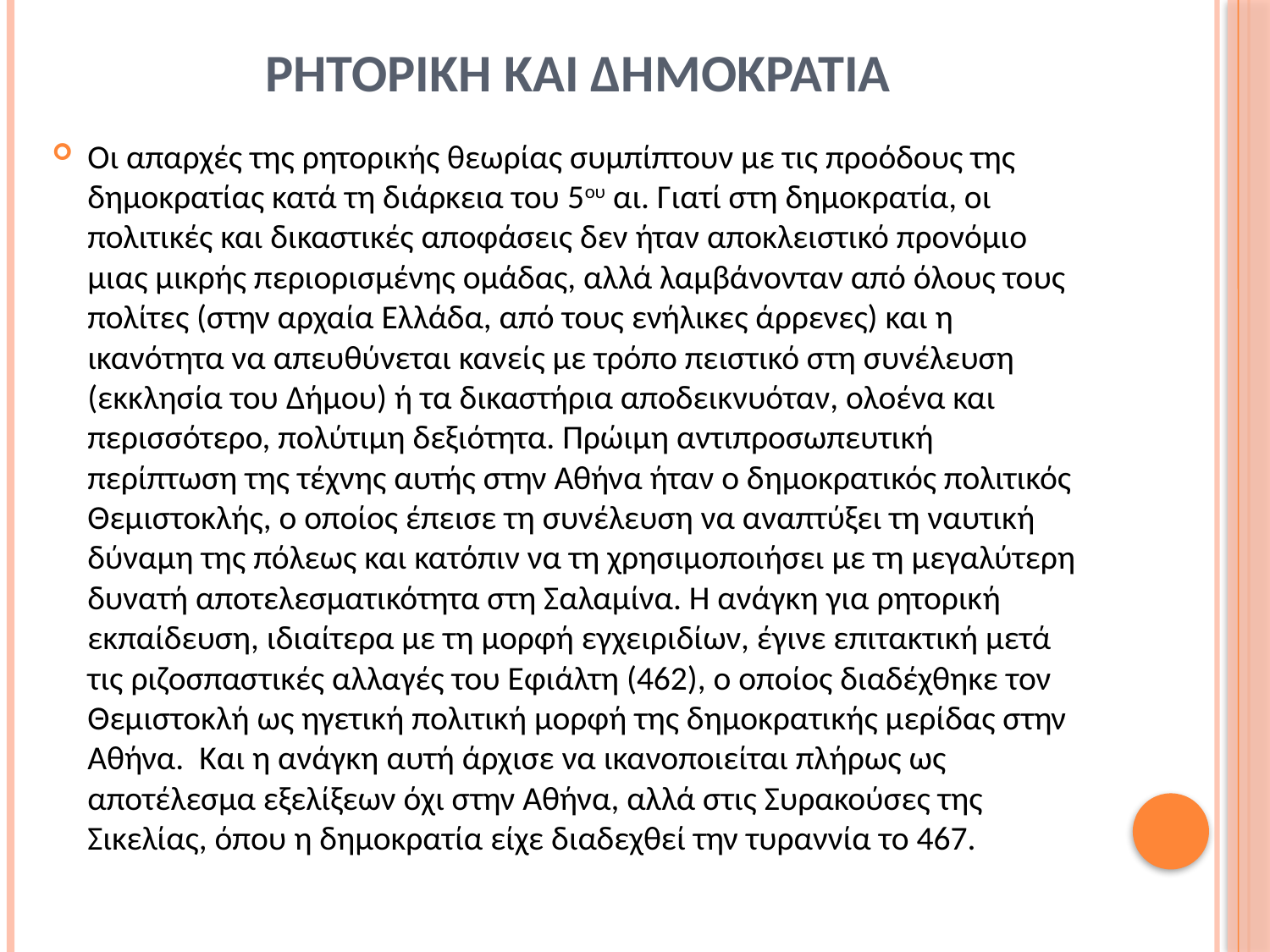

# ΡΗΤΟΡΙΚΗ ΚΑΙ ΔΗΜΟΚΡΑΤΙΑ
Οι απαρχές της ρητορικής θεωρίας συμπίπτουν με τις προόδους της δημοκρατίας κατά τη διάρκεια του 5ου αι. Γιατί στη δημοκρατία, οι πολιτικές και δικαστικές αποφάσεις δεν ήταν αποκλειστικό προνόμιο μιας μικρής περιορισμένης ομάδας, αλλά λαμβάνονταν από όλους τους πολίτες (στην αρχαία Ελλάδα, από τους ενήλικες άρρενες) και η ικανότητα να απευθύνεται κανείς με τρόπο πειστικό στη συνέλευση (εκκλησία του Δήμου) ή τα δικαστήρια αποδεικνυόταν, ολοένα και περισσότερο, πολύτιμη δεξιότητα. Πρώιμη αντιπροσωπευτική περίπτωση της τέχνης αυτής στην Αθήνα ήταν ο δημοκρατικός πολιτικός Θεμιστοκλής, ο οποίος έπεισε τη συνέλευση να αναπτύξει τη ναυτική δύναμη της πόλεως και κατόπιν να τη χρησιμοποιήσει με τη μεγαλύτερη δυνατή αποτελεσματικότητα στη Σαλαμίνα. Η ανάγκη για ρητορική εκπαίδευση, ιδιαίτερα με τη μορφή εγχειριδίων, έγινε επιτακτική μετά τις ριζοσπαστικές αλλαγές του Εφιάλτη (462), ο οποίος διαδέχθηκε τον Θεμιστοκλή ως ηγετική πολιτική μορφή της δημοκρατικής μερίδας στην Αθήνα.  Και η ανάγκη αυτή άρχισε να ικανοποιείται πλήρως ως αποτέλεσμα εξελίξεων όχι στην Αθήνα, αλλά στις Συρακούσες της Σικελίας, όπου η δημοκρατία είχε διαδεχθεί την τυραννία το 467.